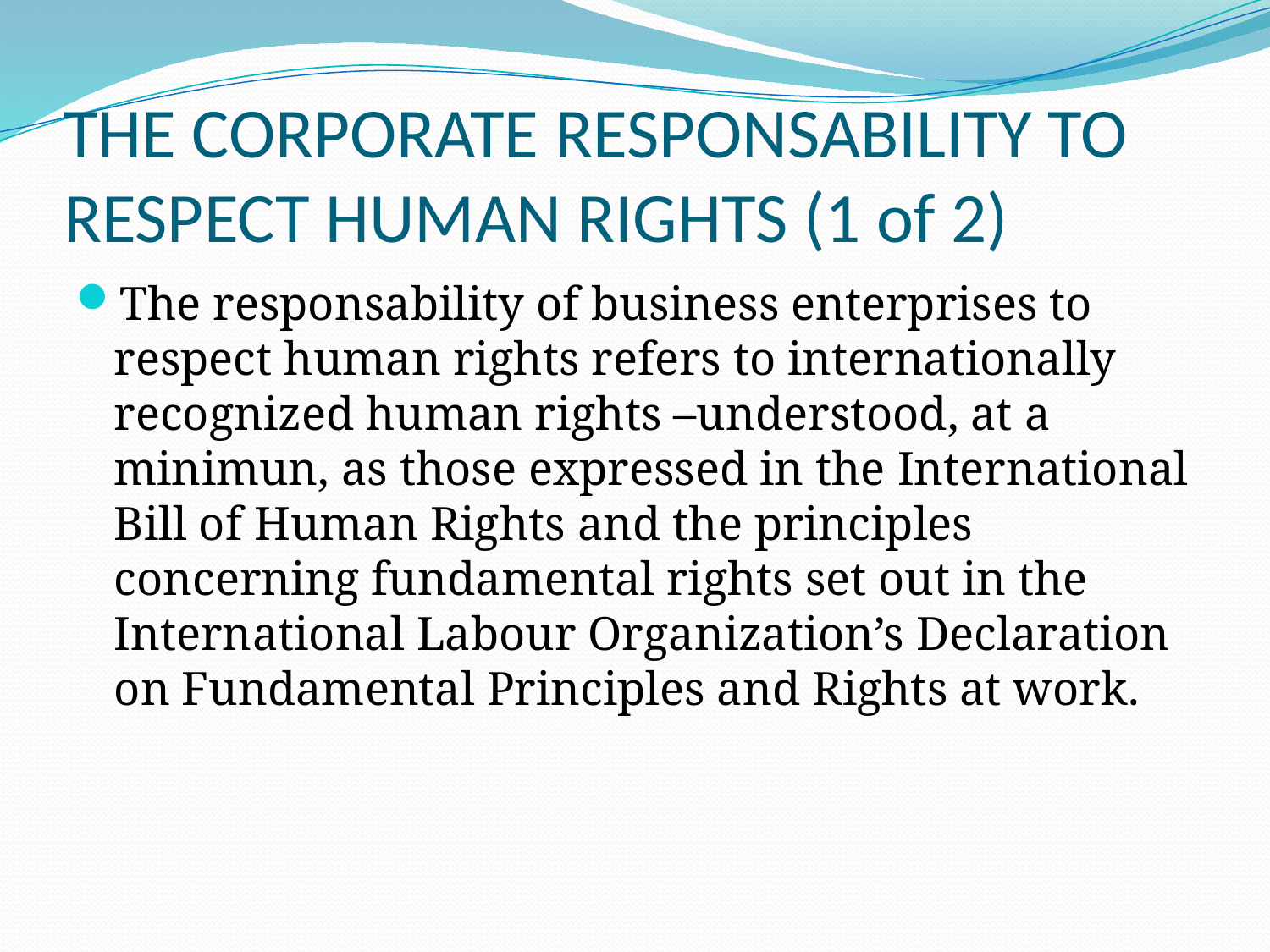

# THE CORPORATE RESPONSABILITY TO RESPECT HUMAN RIGHTS (1 of 2)
The responsability of business enterprises to respect human rights refers to internationally recognized human rights –understood, at a minimun, as those expressed in the International Bill of Human Rights and the principles concerning fundamental rights set out in the International Labour Organization’s Declaration on Fundamental Principles and Rights at work.